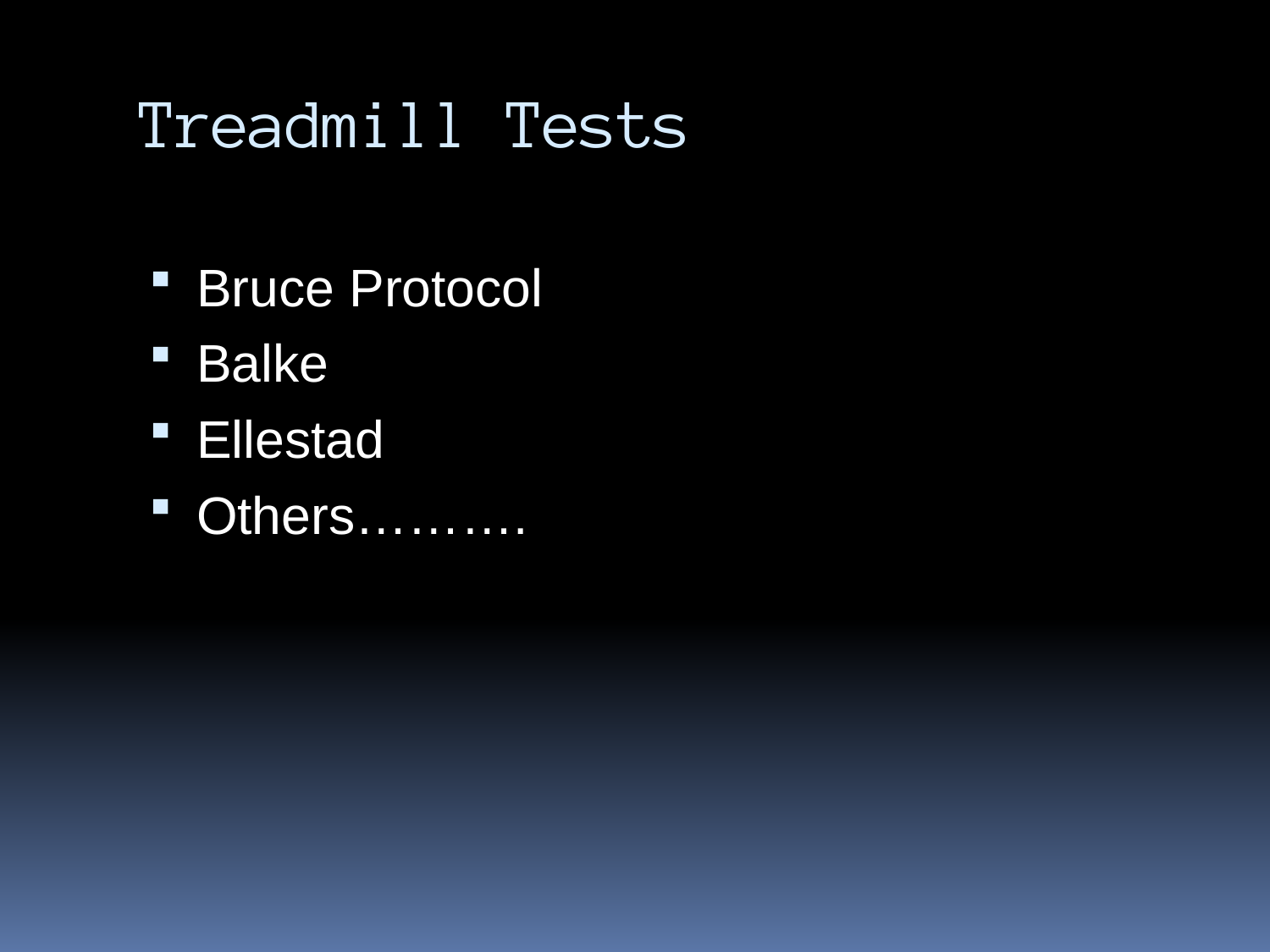

# Treadmill Tests
Bruce Protocol
Balke
Ellestad
Others……….